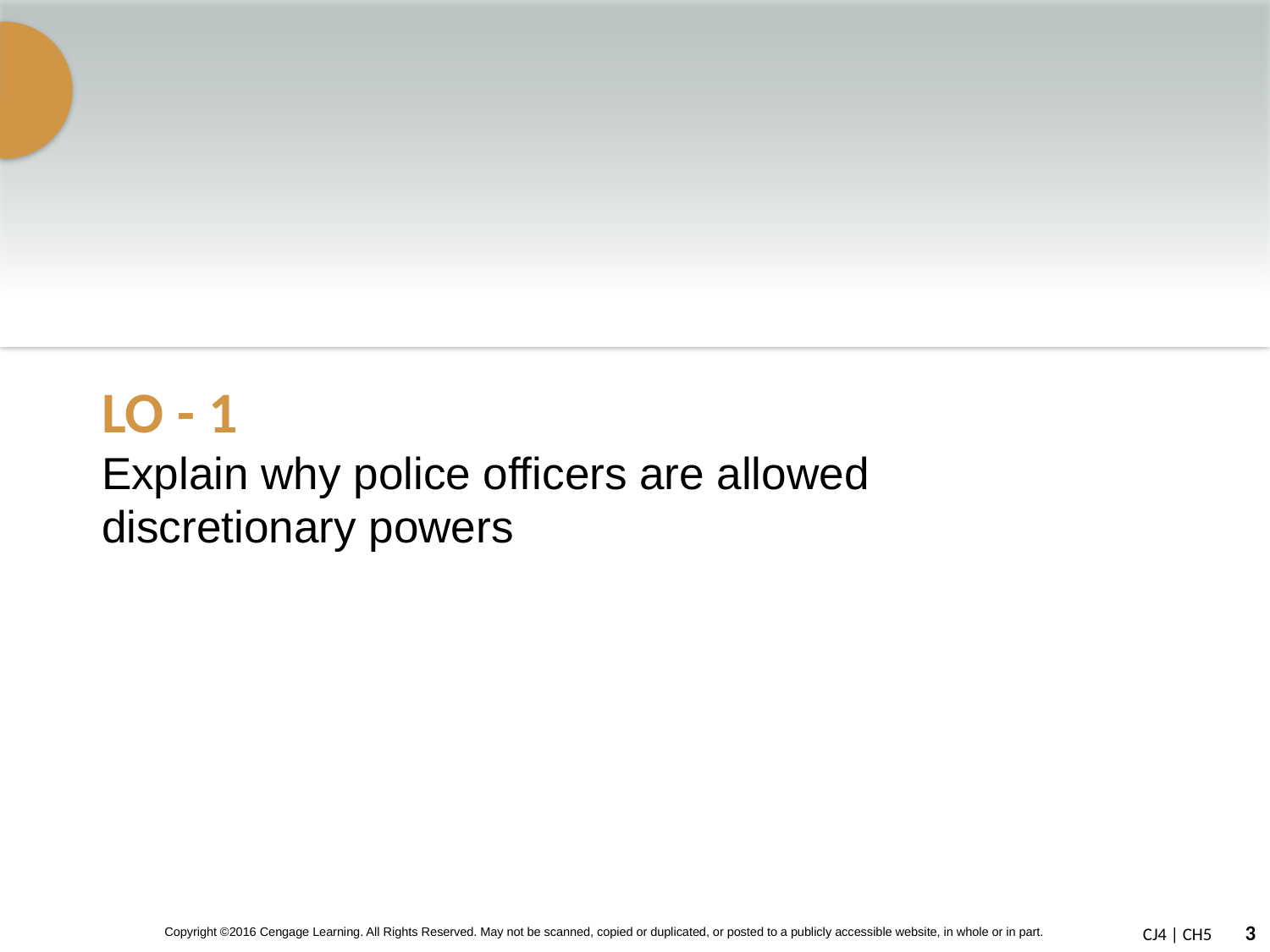

# LO - 1 Explain why police officers are allowed discretionary powers